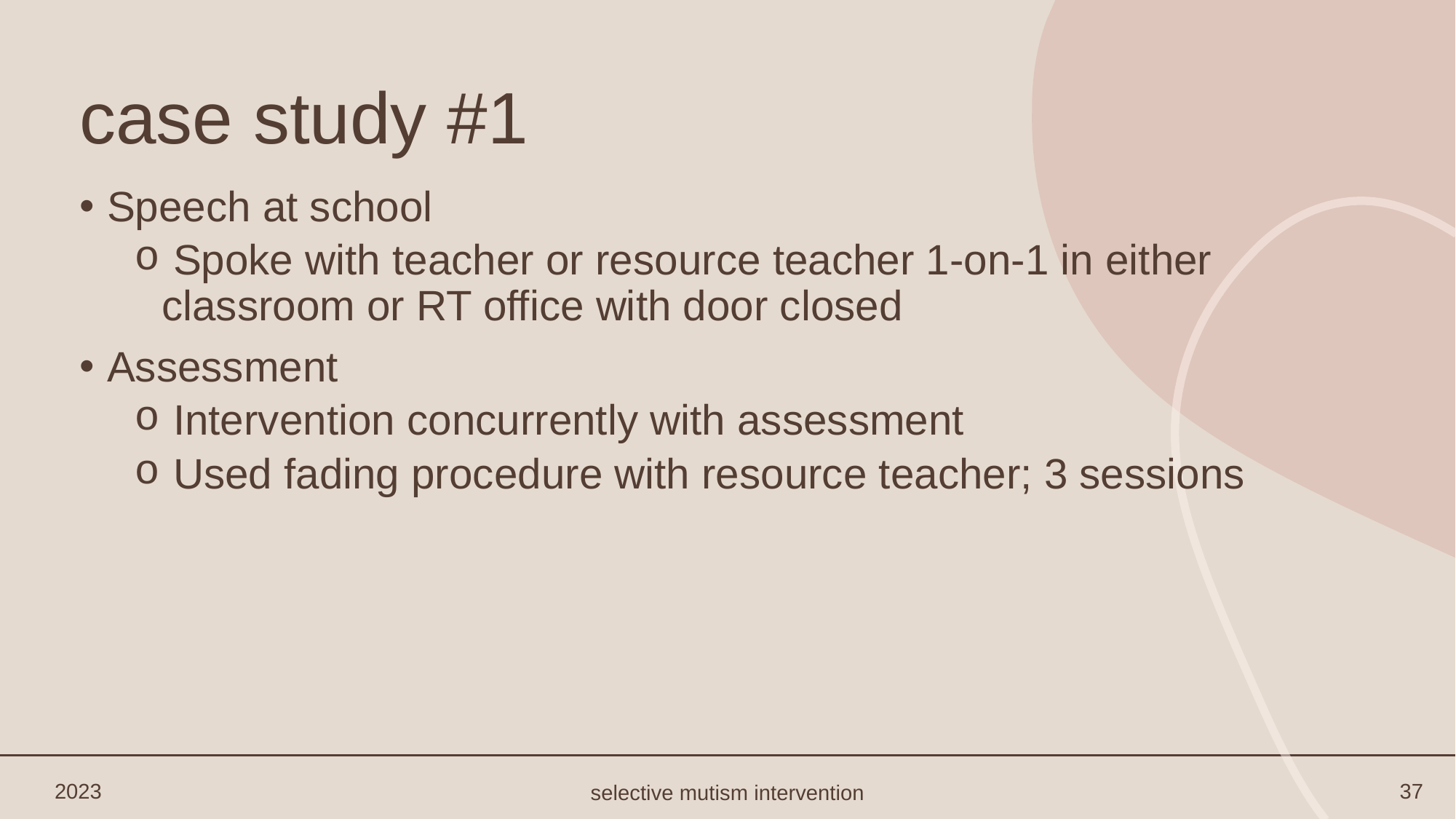

# case study #1
Speech at school
 Spoke with teacher or resource teacher 1-on-1 in either classroom or RT office with door closed
Assessment
 Intervention concurrently with assessment
 Used fading procedure with resource teacher; 3 sessions

2023
37
selective mutism intervention